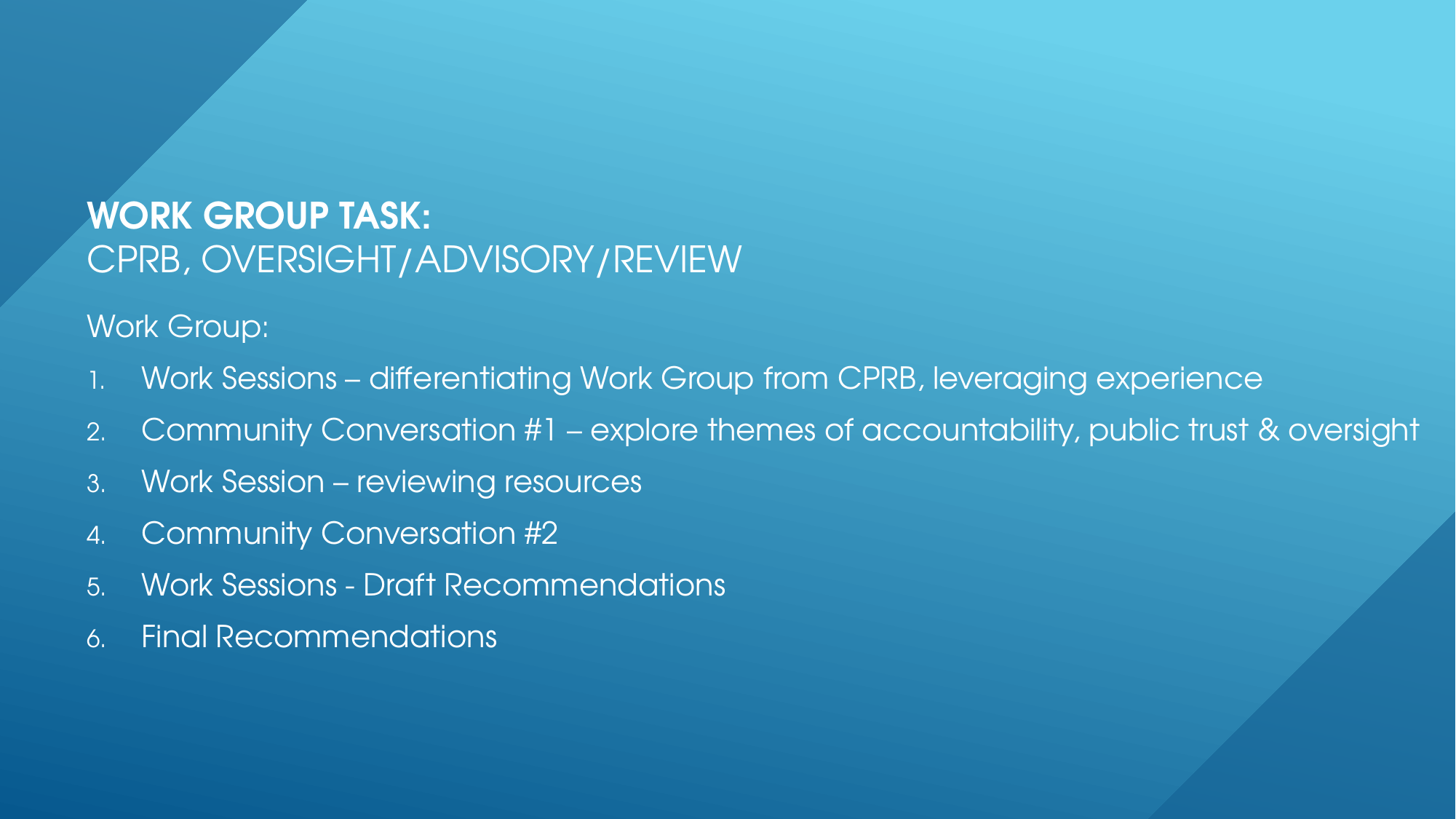

# Work Group Task: CPRB, Oversight/advisory/review
Work Group:
Work Sessions – differentiating Work Group from CPRB, leveraging experience
Community Conversation #1 – explore themes of accountability, public trust & oversight
Work Session – reviewing resources
Community Conversation #2
Work Sessions - Draft Recommendations
Final Recommendations